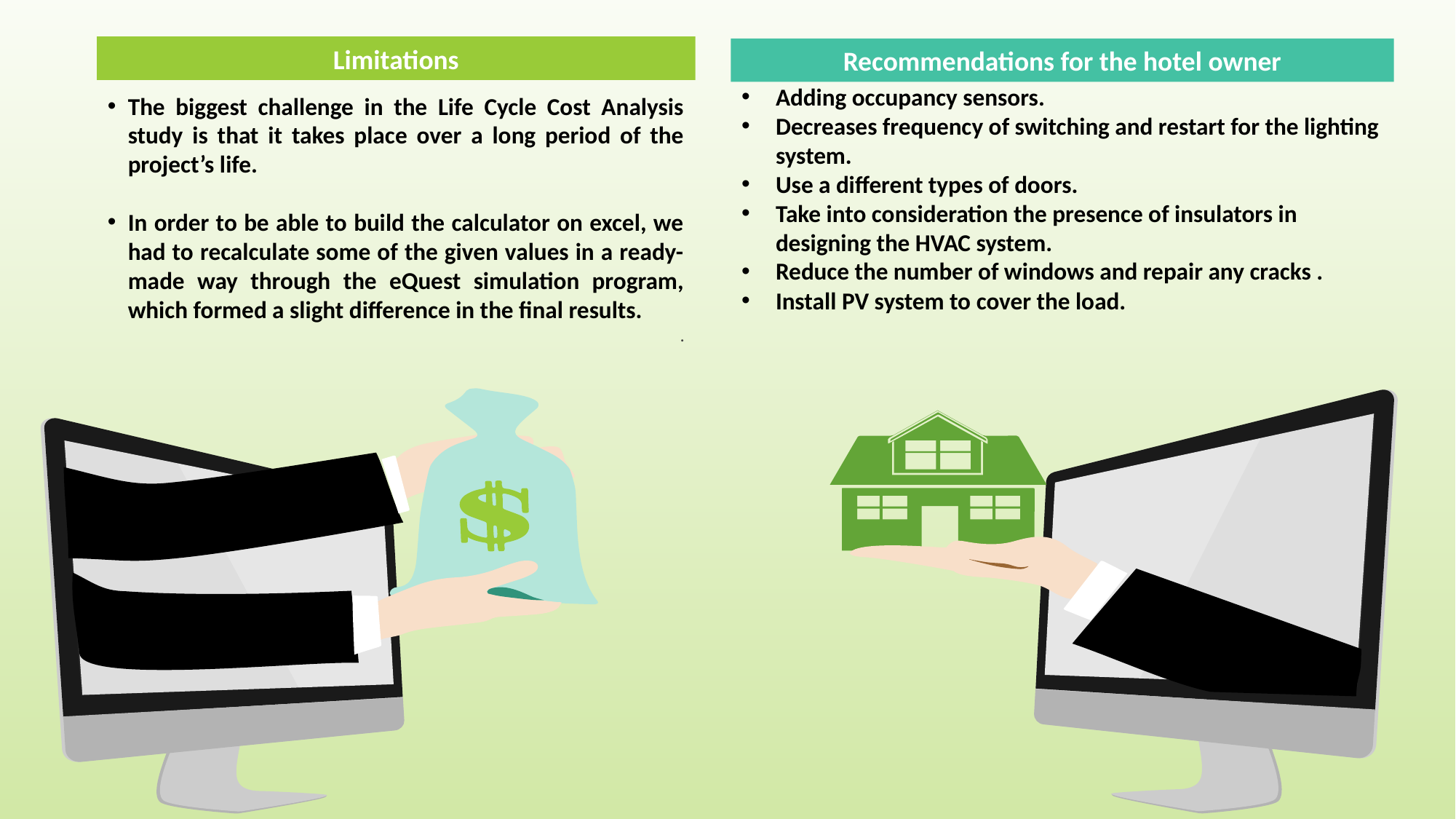

Limitations
The biggest challenge in the Life Cycle Cost Analysis study is that it takes place over a long period of the project’s life.

In order to be able to build the calculator on excel, we had to recalculate some of the given values in a ready-made way through the eQuest simulation program, which formed a slight difference in the final results.
.
Recommendations for the hotel owner
Adding occupancy sensors.
Decreases frequency of switching and restart for the lighting system.
Use a different types of doors.
Take into consideration the presence of insulators in designing the HVAC system.
Reduce the number of windows and repair any cracks .
Install PV system to cover the load.